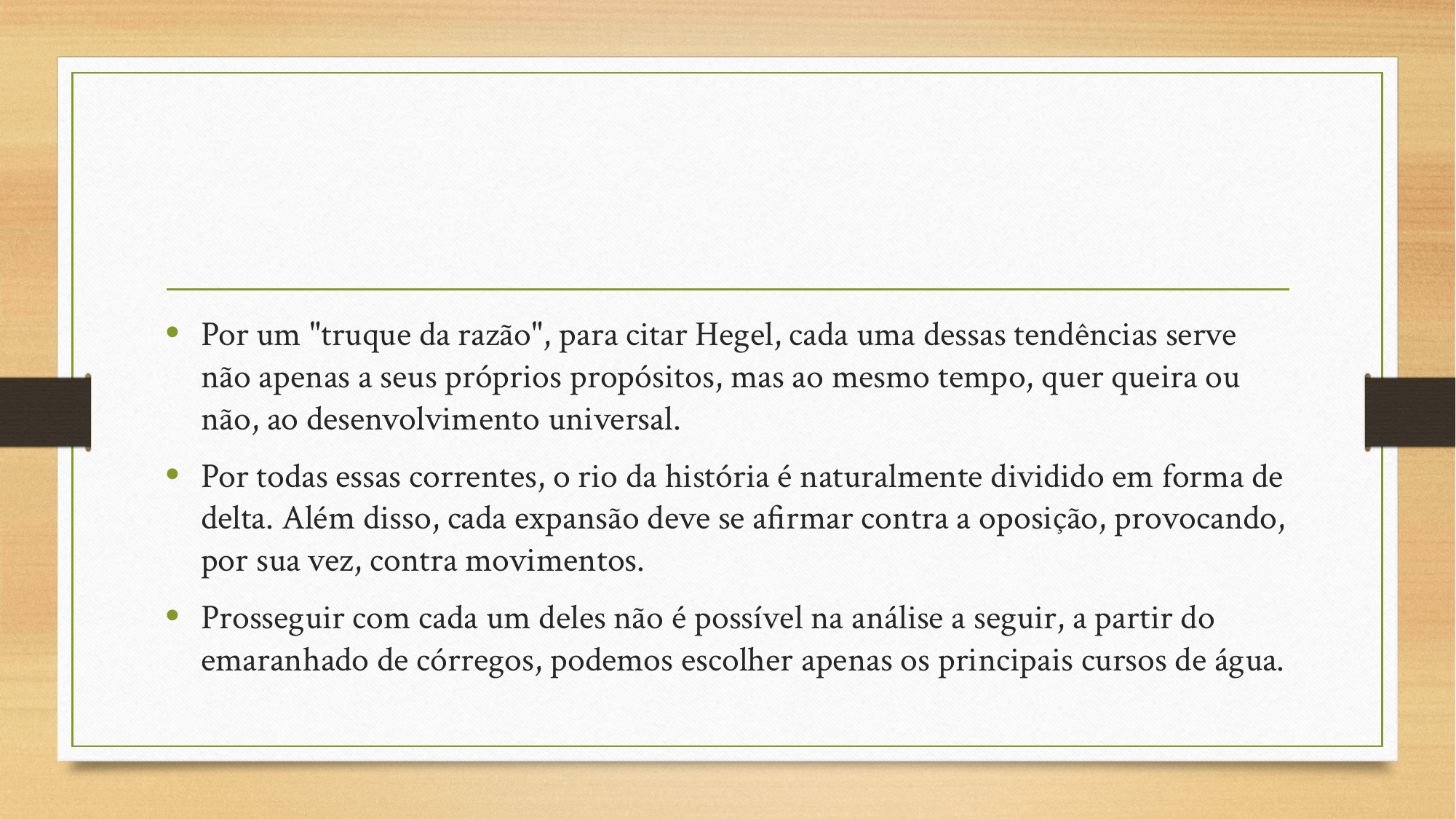

#
Por um "truque da razão", para citar Hegel, cada uma dessas tendências serve não apenas a seus próprios propósitos, mas ao mesmo tempo, quer queira ou não, ao desenvolvimento universal.
Por todas essas correntes, o rio da história é naturalmente dividido em forma de delta. Além disso, cada expansão deve se afirmar contra a oposição, provocando, por sua vez, contra movimentos.
Prosseguir com cada um deles não é possível na análise a seguir, a partir do emaranhado de córregos, podemos escolher apenas os principais cursos de água.